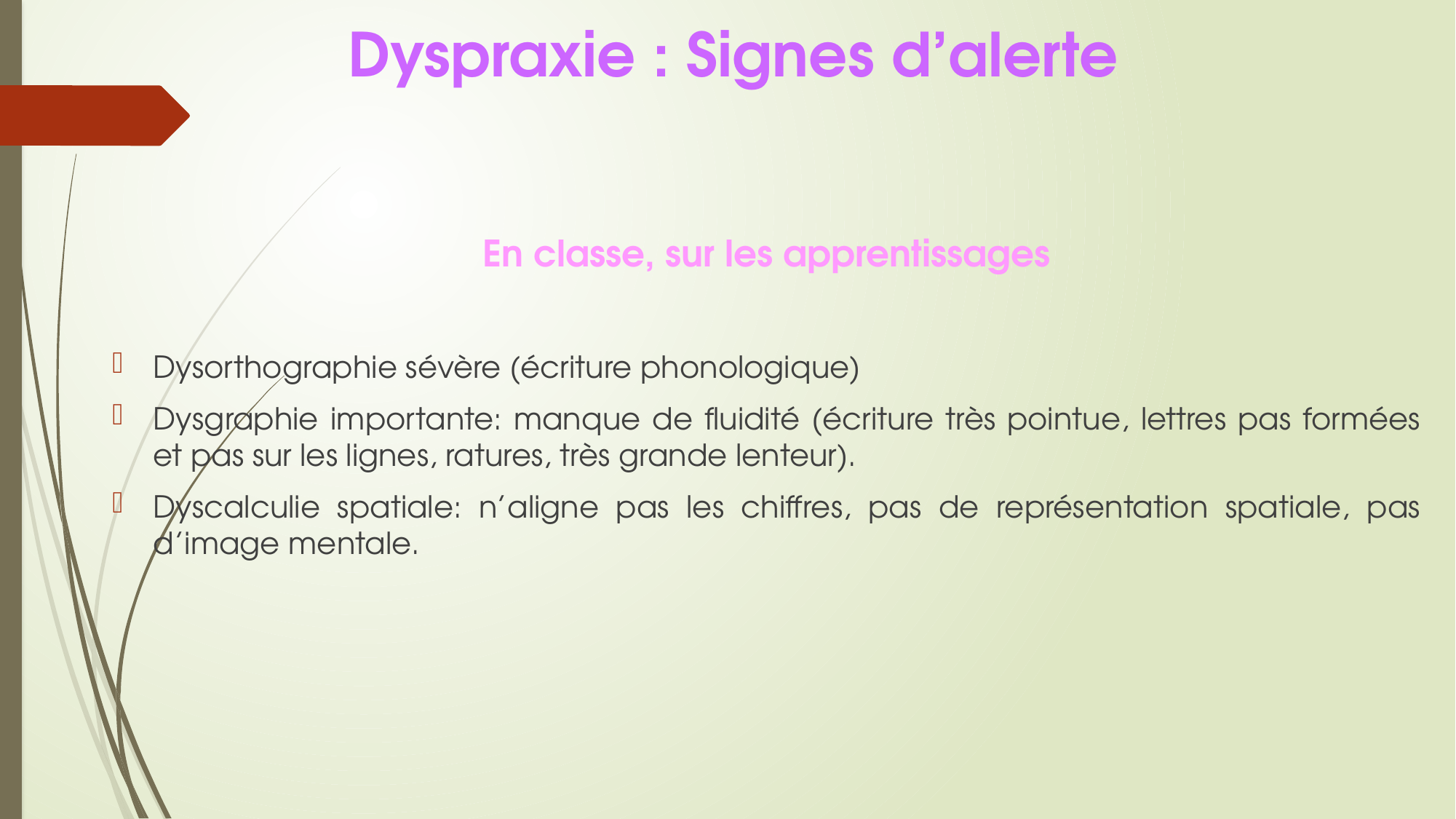

# Dyspraxie : Signes d’alerte

En classe, sur les apprentissages

Dysorthographie sévère (écriture phonologique)
Dysgraphie importante: manque de fluidité (écriture très pointue, lettres pas formées et pas sur les lignes, ratures, très grande lenteur).
Dyscalculie spatiale: n’aligne pas les chiffres, pas de représentation spatiale, pas d’image mentale.